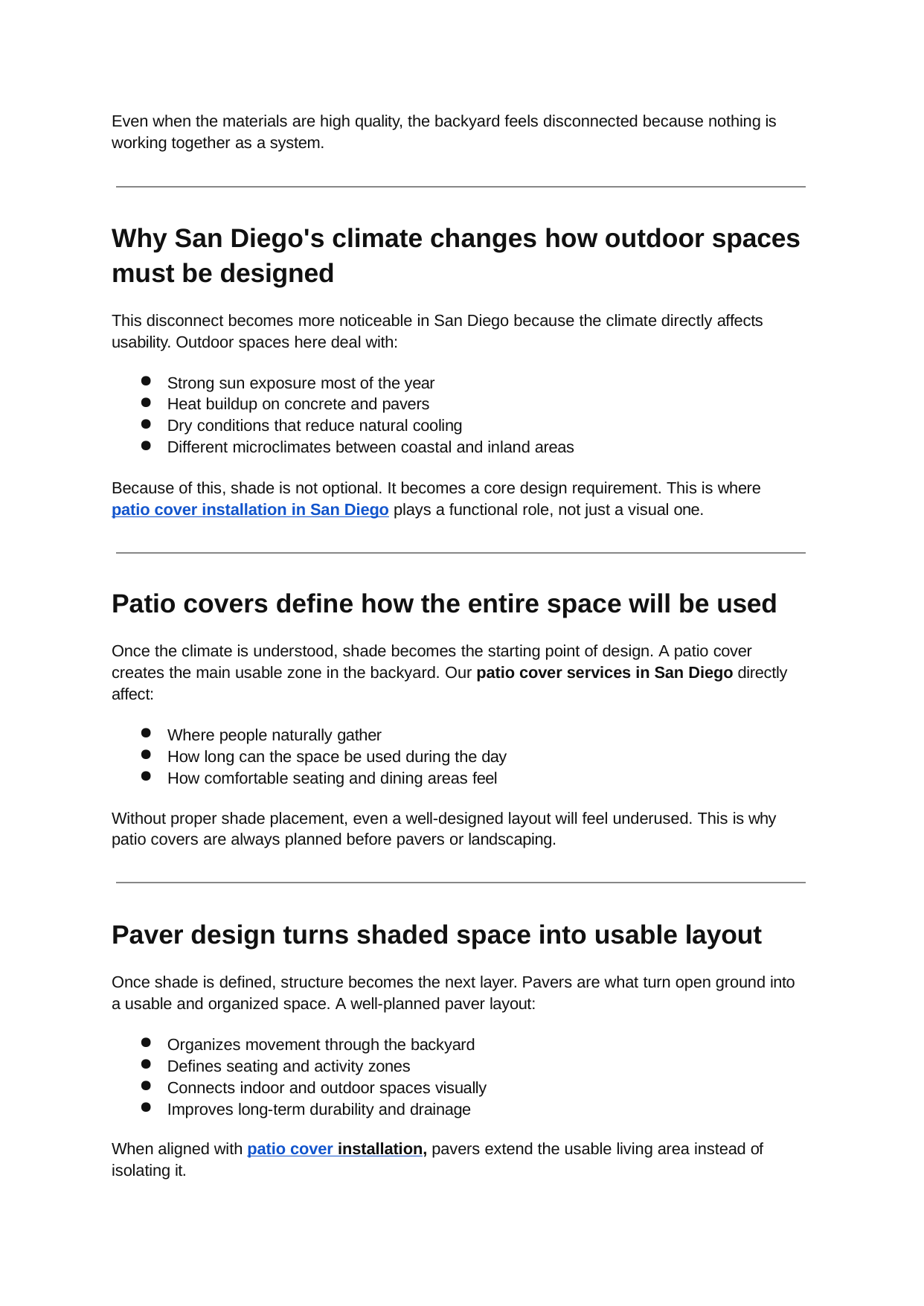

Even when the materials are high quality, the backyard feels disconnected because nothing is working together as a system.

Why San Diego's climate changes how outdoor spaces must be designed
This disconnect becomes more noticeable in San Diego because the climate directly affects usability. Outdoor spaces here deal with:

Strong sun exposure most of the year
Heat buildup on concrete and pavers
Dry conditions that reduce natural cooling
Different microclimates between coastal and inland areas

Because of this, shade is not optional. It becomes a core design requirement. This is where
patio cover installation in San Diego plays a functional role, not just a visual one.

Patio covers define how the entire space will be used
Once the climate is understood, shade becomes the starting point of design. A patio cover creates the main usable zone in the backyard. Our patio cover services in San Diego directly affect:

Where people naturally gather
How long can the space be used during the day
How comfortable seating and dining areas feel
Without proper shade placement, even a well-designed layout will feel underused. This is why patio covers are always planned before pavers or landscaping.

Paver design turns shaded space into usable layout
Once shade is defined, structure becomes the next layer. Pavers are what turn open ground into a usable and organized space. A well-planned paver layout:

Organizes movement through the backyard
Defines seating and activity zones
Connects indoor and outdoor spaces visually
Improves long-term durability and drainage
When aligned with patio cover installation, pavers extend the usable living area instead of isolating it.